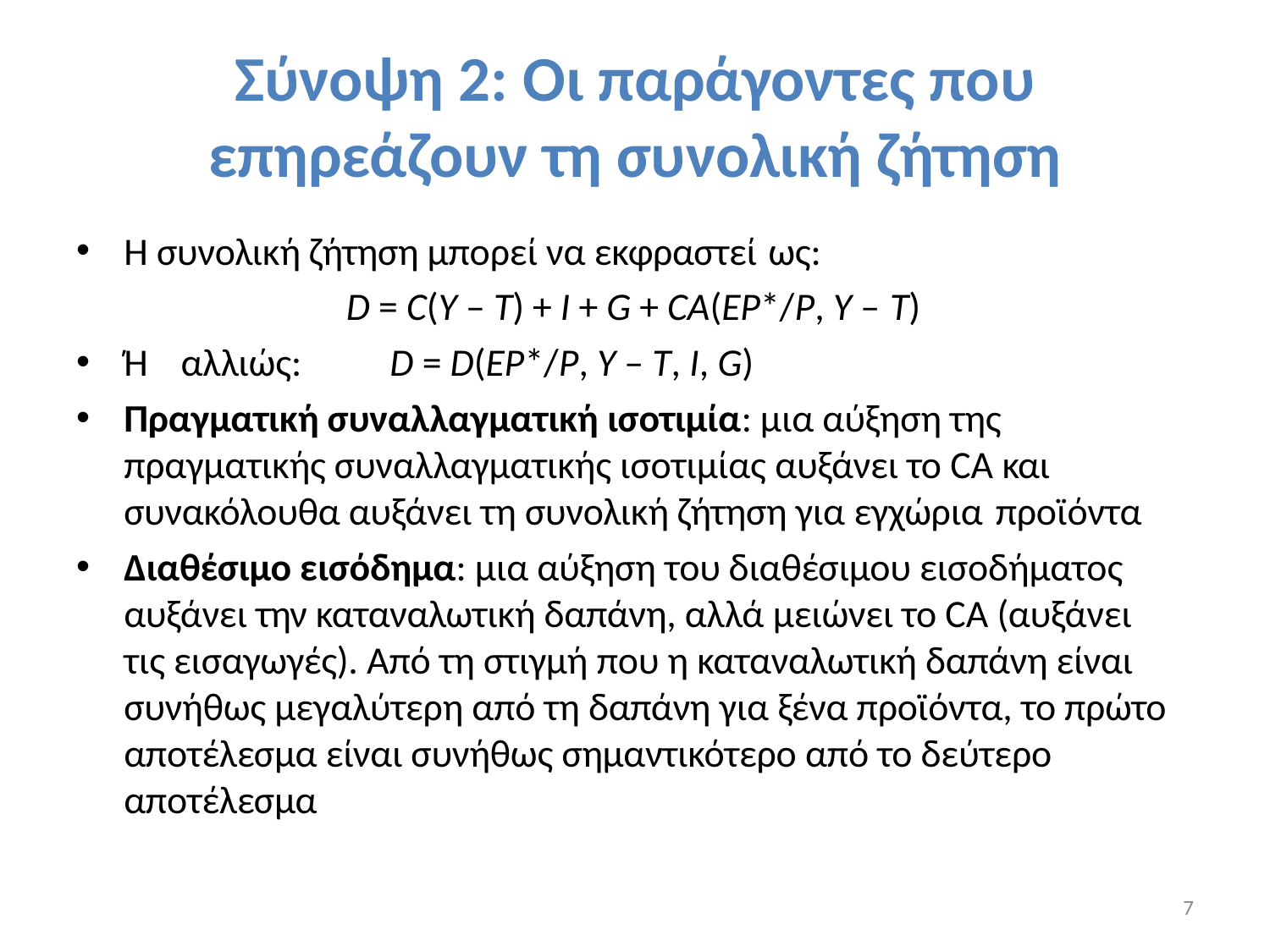

# Σύνοψη 2: Οι παράγοντες που
επηρεάζουν τη συνολική ζήτηση
Η συνολική ζήτηση μπορεί να εκφραστεί ως:
D = C(Y – T) + I + G + CA(EP*/P, Y – T)
Ή   αλλιώς:	D = D(EP*/P, Y – T, I, G)
Πραγματική συναλλαγματική ισοτιμία: μια αύξηση της  πραγματικής συναλλαγματικής ισοτιμίας αυξάνει το CA και  συνακόλουθα αυξάνει τη συνολική ζήτηση για εγχώρια προϊόντα
Διαθέσιμο εισόδημα: μια αύξηση του διαθέσιμου εισοδήματος  αυξάνει την καταναλωτική δαπάνη, αλλά μειώνει το CA (αυξάνει  τις εισαγωγές). Από τη στιγμή που η καταναλωτική δαπάνη είναι  συνήθως μεγαλύτερη από τη δαπάνη για ξένα προϊόντα, το πρώτο  αποτέλεσμα είναι συνήθως σημαντικότερο από το δεύτερο  αποτέλεσμα
7